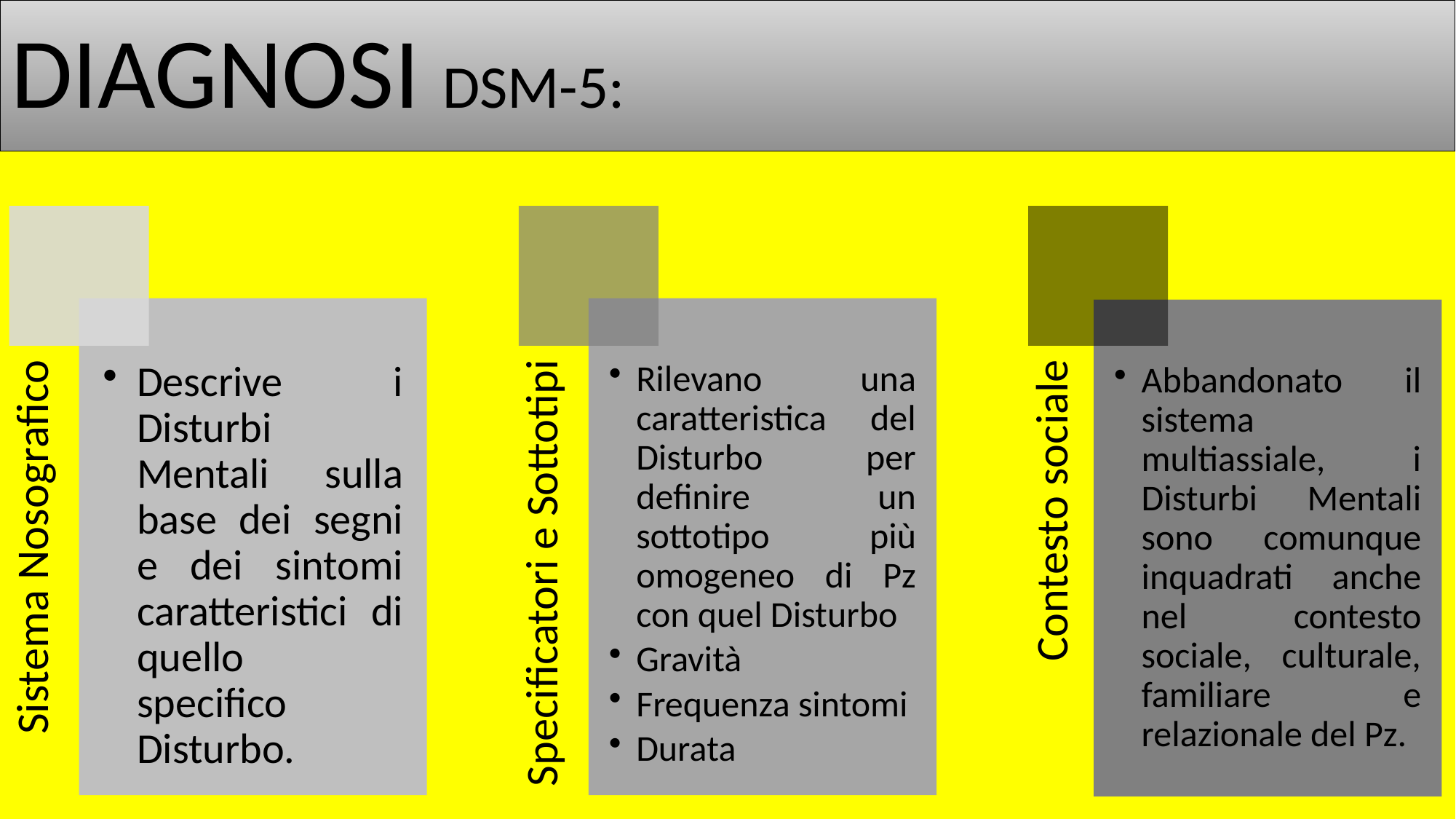

# DIAGNOSI DSM-5:
Sistema Nosografico
Descrive i Disturbi Mentali sulla base dei segni e dei sintomi caratteristici di quello specifico Disturbo.

Specificatori e Sottotipi
Rilevano una caratteristica del Disturbo per definire un sottotipo più omogeneo di Pz con quel Disturbo
Gravità
Frequenza sintomi
Durata
Contesto sociale
Abbandonato il sistema multiassiale, i Disturbi Mentali sono comunque inquadrati anche nel contesto sociale, culturale, familiare e relazionale del Pz.